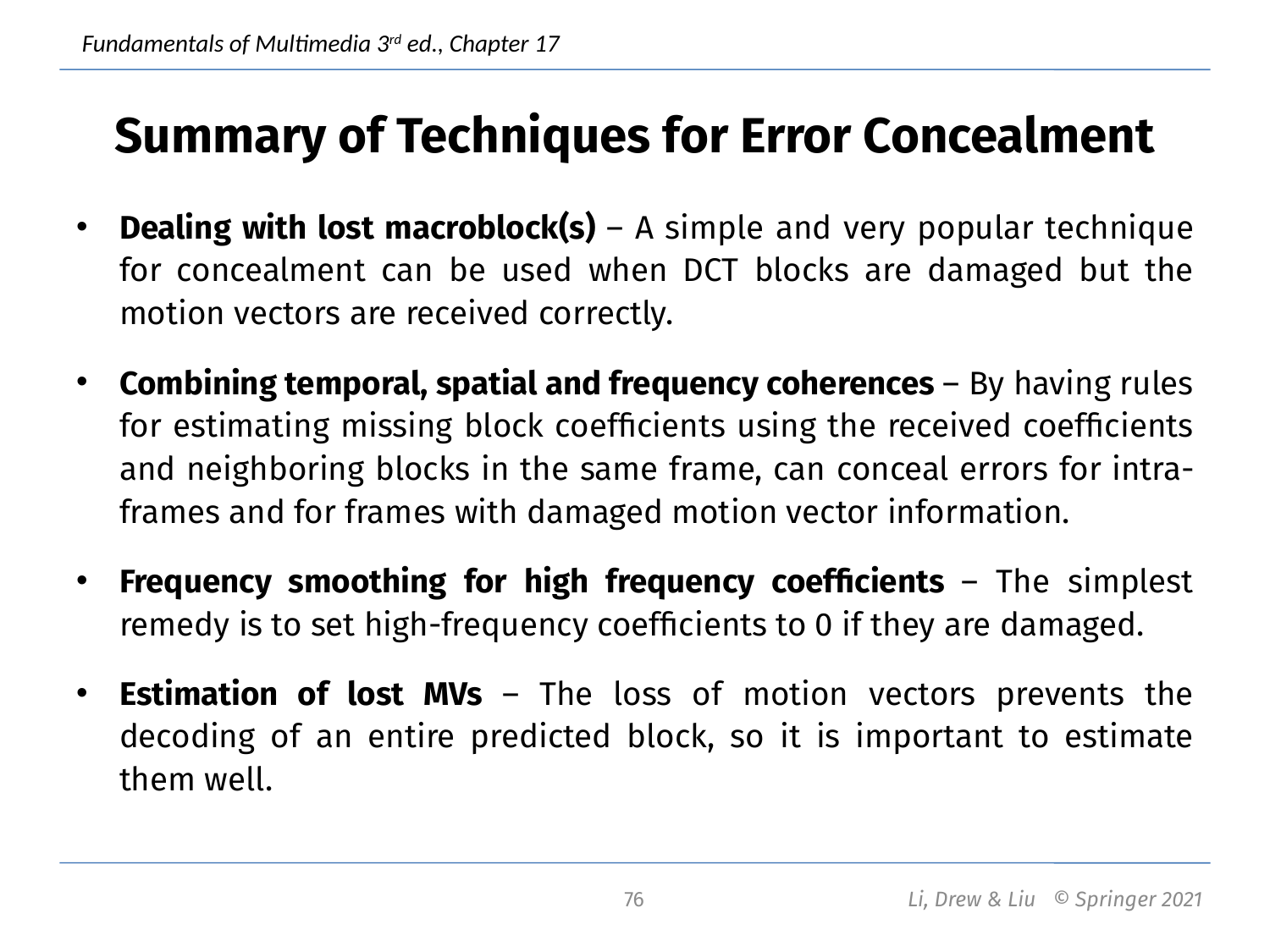

# Summary of Techniques for Error Concealment
Dealing with lost macroblock(s) – A simple and very popular technique for concealment can be used when DCT blocks are damaged but the motion vectors are received correctly.
Combining temporal, spatial and frequency coherences – By having rules for estimating missing block coefficients using the received coefficients and neighboring blocks in the same frame, can conceal errors for intra-frames and for frames with damaged motion vector information.
Frequency smoothing for high frequency coefficients – The simplest remedy is to set high-frequency coefficients to 0 if they are damaged.
Estimation of lost MVs – The loss of motion vectors prevents the decoding of an entire predicted block, so it is important to estimate them well.
76
Li, Drew & Liu   © Springer 2021